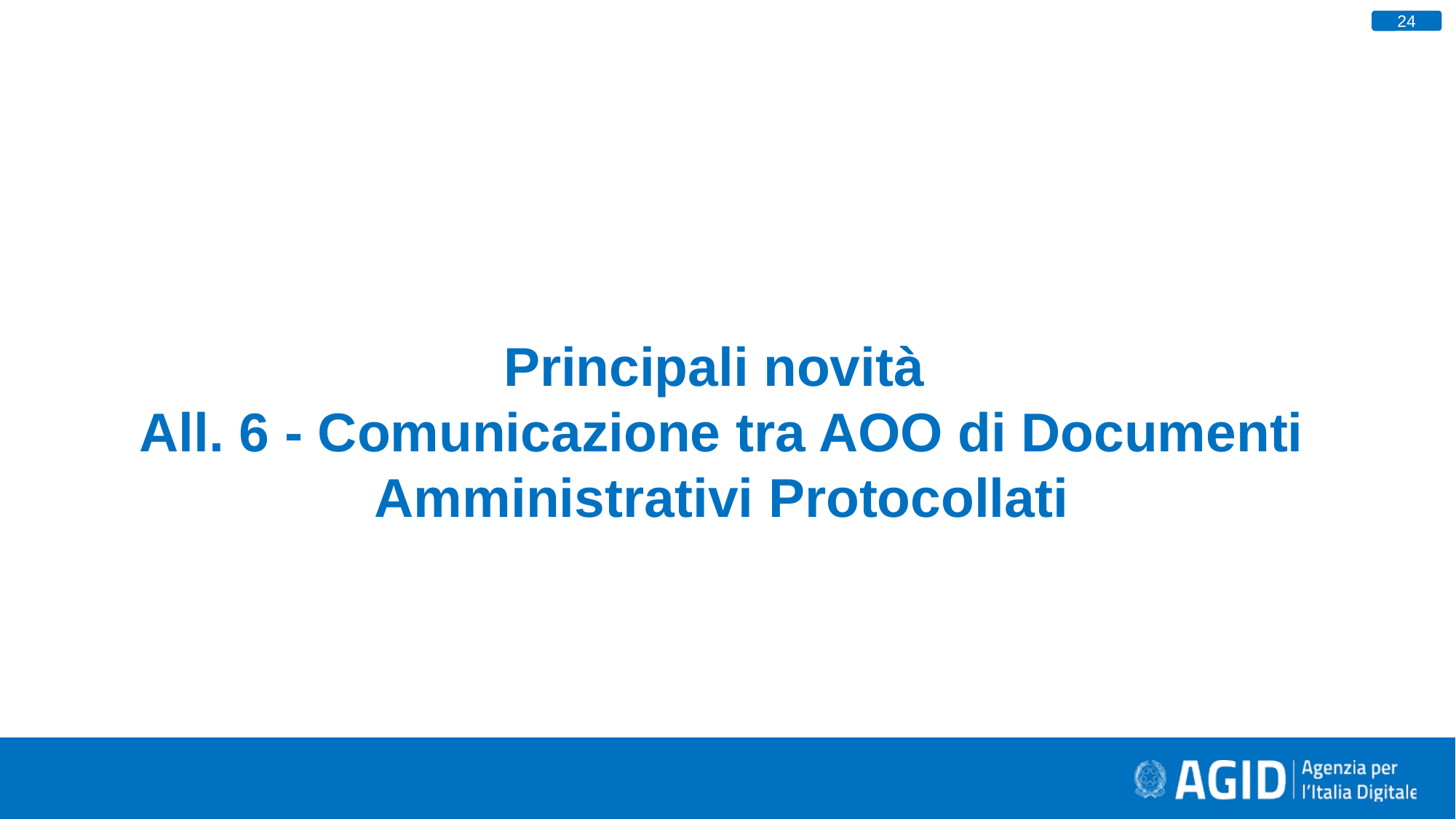

24
Principali novità
All. 6 - Comunicazione tra AOO di Documenti Amministrativi Protocollati